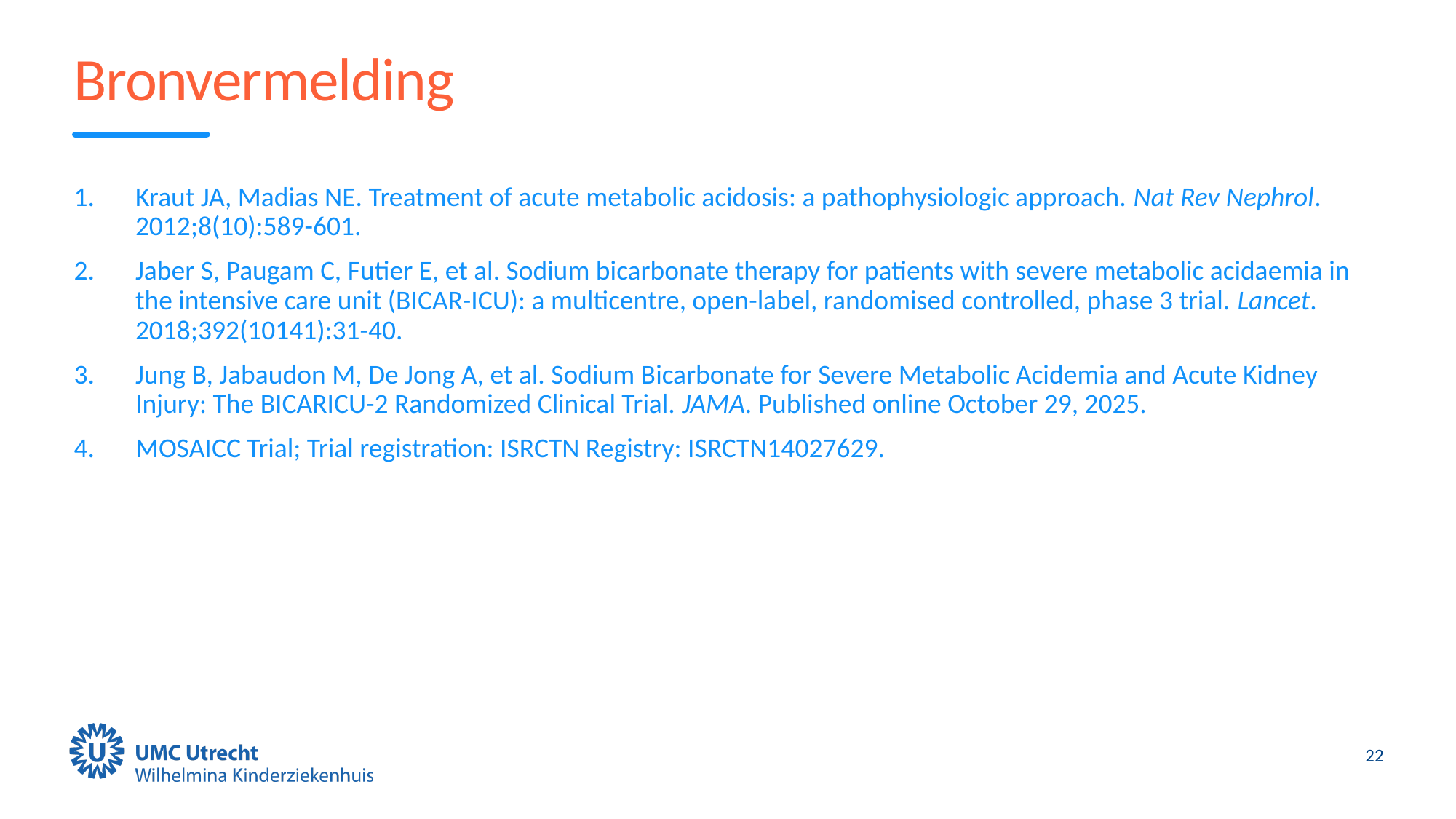

# Bronvermelding
Kraut JA, Madias NE. Treatment of acute metabolic acidosis: a pathophysiologic approach. Nat Rev Nephrol. 2012;8(10):589-601.
Jaber S, Paugam C, Futier E, et al. Sodium bicarbonate therapy for patients with severe metabolic acidaemia in the intensive care unit (BICAR-ICU): a multicentre, open-label, randomised controlled, phase 3 trial. Lancet. 2018;392(10141):31-40.
Jung B, Jabaudon M, De Jong A, et al. Sodium Bicarbonate for Severe Metabolic Acidemia and Acute Kidney Injury: The BICARICU-2 Randomized Clinical Trial. JAMA. Published online October 29, 2025.
MOSAICC Trial; Trial registration: ISRCTN Registry: ISRCTN14027629.
22